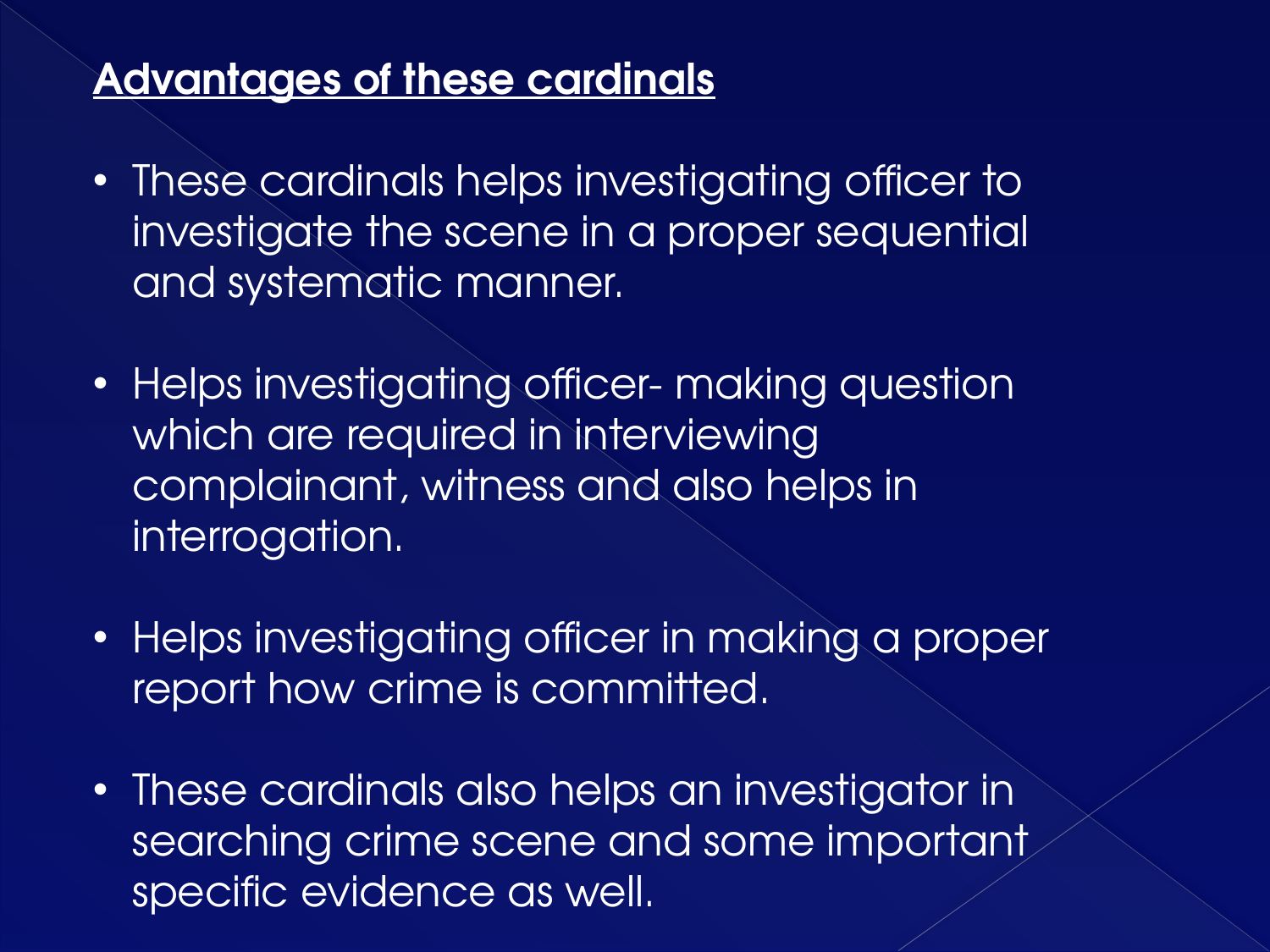

Advantages of these cardinals

These cardinals helps investigating officer to investigate the scene in a proper sequential and systematic manner.

Helps investigating officer- making question which are required in interviewing complainant, witness and also helps in interrogation.

Helps investigating officer in making a proper report how crime is committed.

These cardinals also helps an investigator in searching crime scene and some important specific evidence as well.